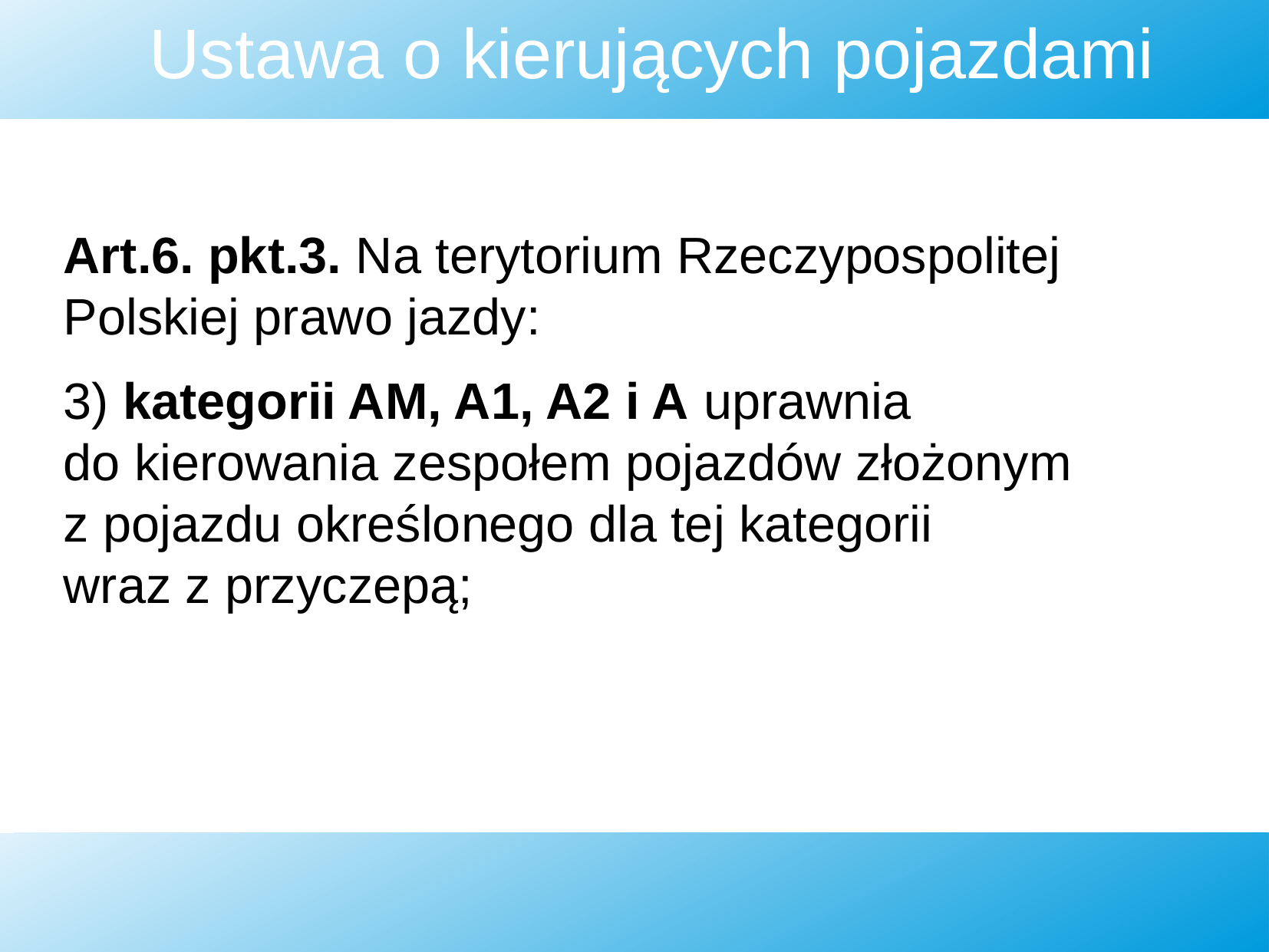

Art.6. pkt.3. Na terytorium Rzeczypospolitej Polskiej prawo jazdy:
3) kategorii AM, A1, A2 i A uprawnia
do kierowania zespołem pojazdów złożonym
z pojazdu określonego dla tej kategorii
wraz z przyczepą;
Ustawa o kierujących pojazdami